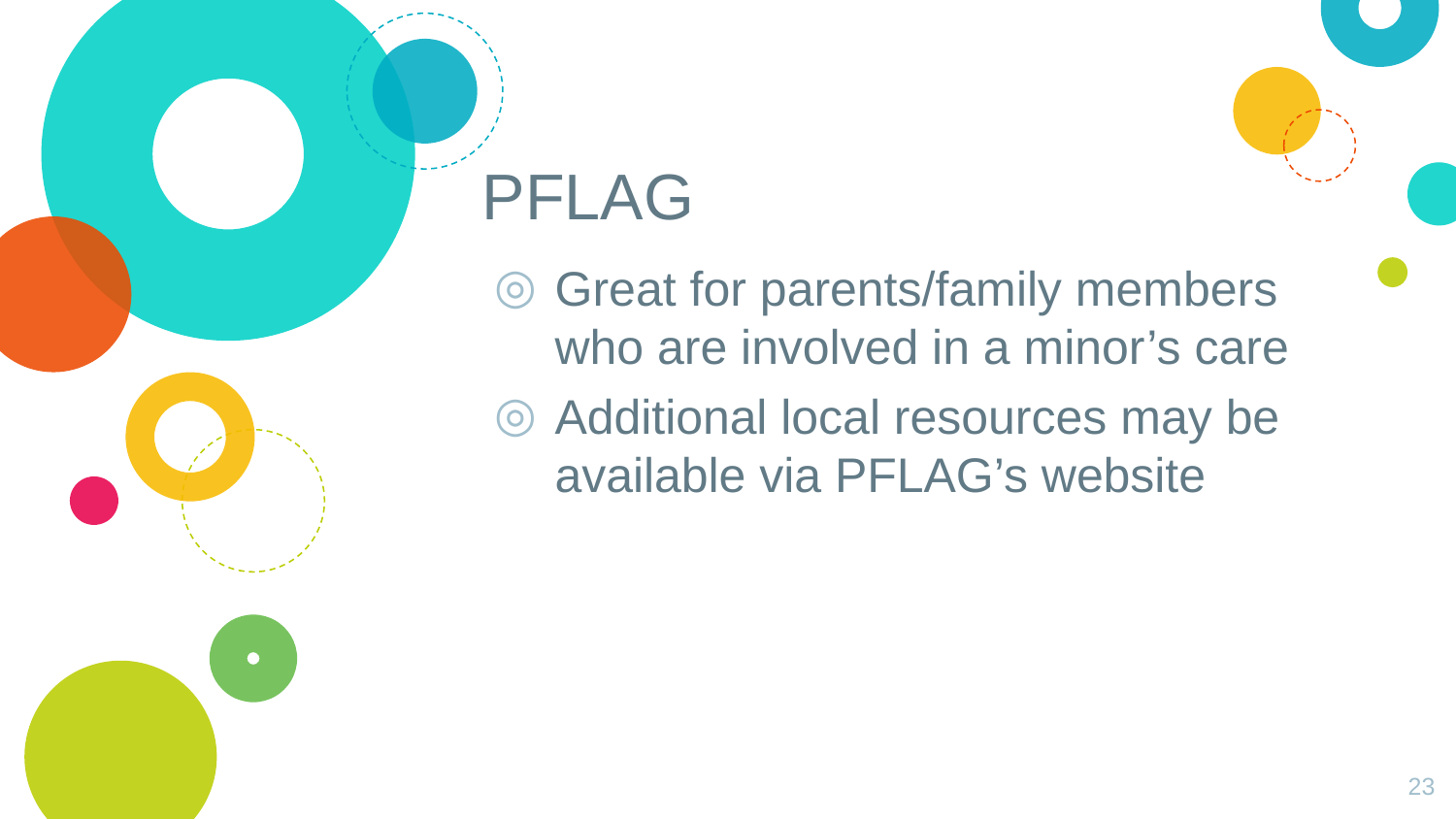

# PFLAG
Great for parents/family members who are involved in a minor’s care
Additional local resources may be available via PFLAG’s website
23